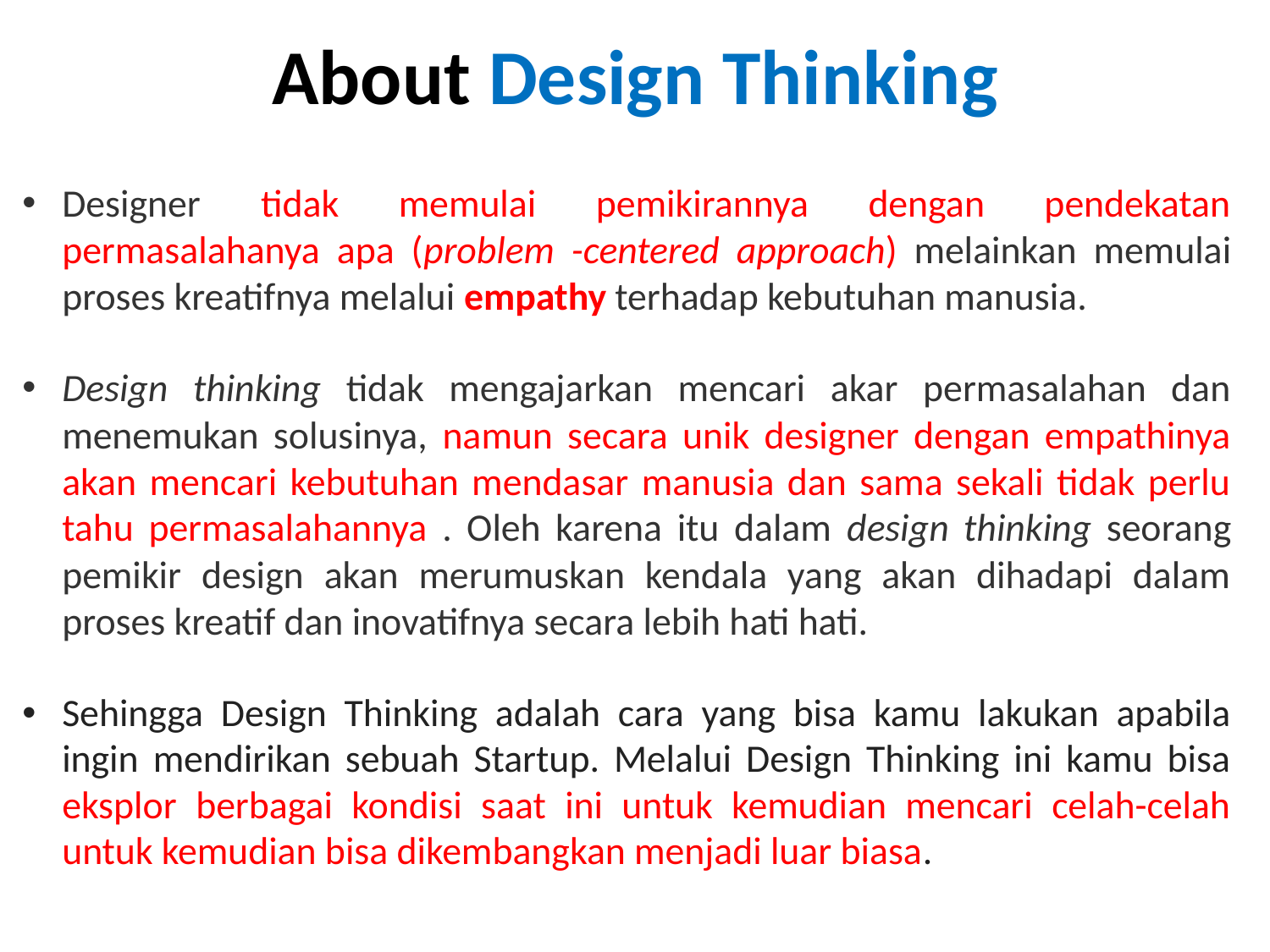

# About Design Thinking
Designer    tidak    memulai    pemikirannya    dengan    pendekatan permasalahanya apa (problem -centered approach) melainkan memulai proses kreatifnya melalui empathy terhadap kebutuhan manusia.
Design  thinking  tidak  mengajarkan  mencari  akar  permasalahan  dan menemukan solusinya, namun secara unik designer dengan empathinya akan mencari kebutuhan mendasar manusia dan sama sekali tidak perlu tahu permasalahannya . Oleh karena itu dalam design thinking seorang pemikir  design  akan  merumuskan  kendala  yang  akan  dihadapi  dalam proses kreatif dan inovatifnya secara lebih hati hati.
Sehingga Design Thinking adalah cara yang bisa kamu lakukan apabila ingin mendirikan sebuah Startup. Melalui Design Thinking ini kamu bisa eksplor berbagai kondisi saat ini untuk kemudian mencari celah-celah untuk kemudian bisa dikembangkan menjadi luar biasa.